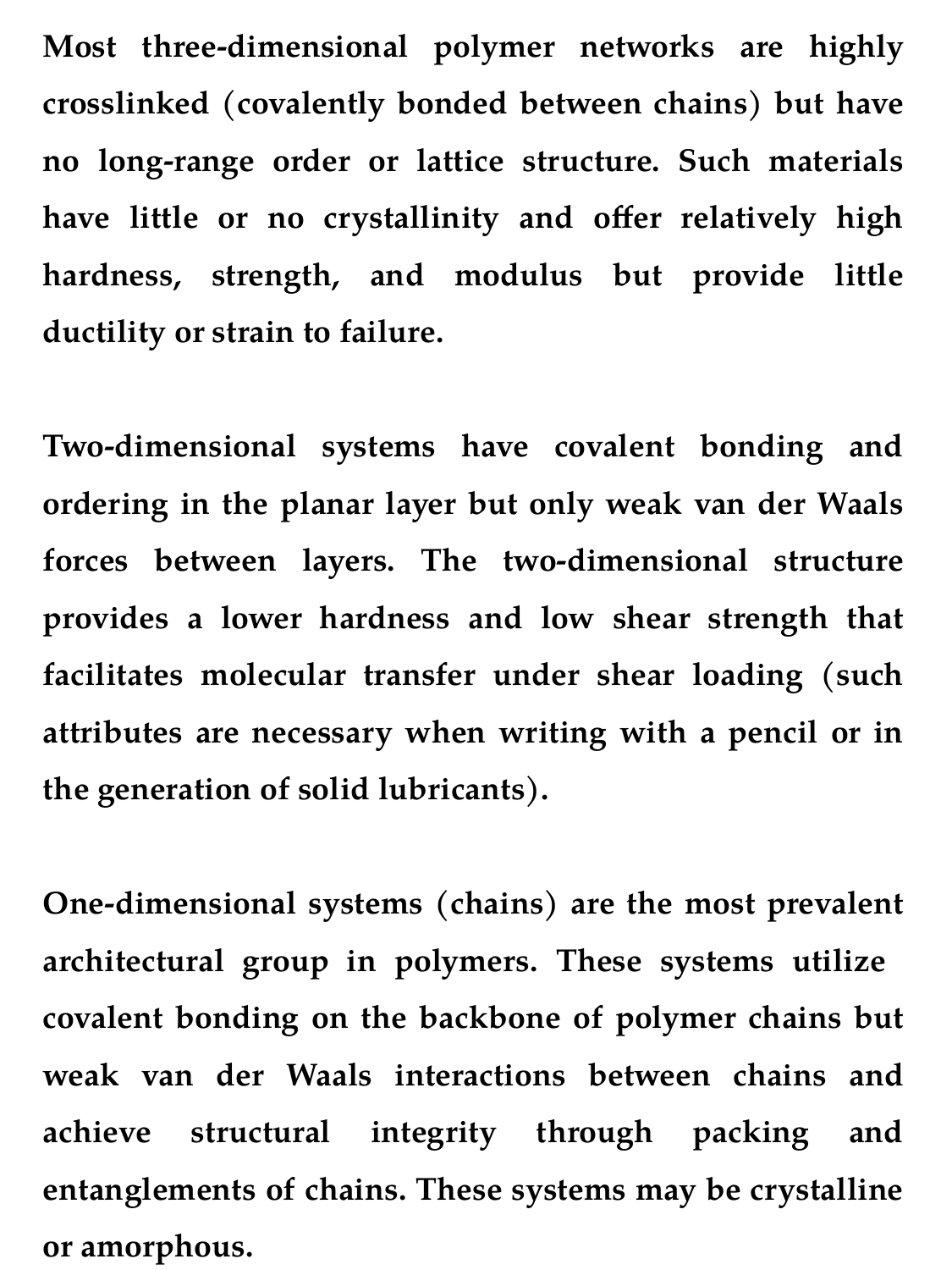

Most three-dimensional polymer networks are highly crosslinked (covalently bonded between chains) but have no long-range order or lattice structure. Such materials have little or no crystallinity and offer relatively high hardness, strength, and modulus but provide little ductility or strain to failure.

Two-dimensional systems have covalent bonding and ordering in the planar layer but only weak van der Waals forces between layers. The two-dimensional structure provides a lower hardness and low shear strength that facilitates molecular transfer under shear loading (such attributes are necessary when writing with a pencil or in the generation of solid lubricants).

One-dimensional systems (chains) are the most prevalent architectural group in polymers. These systems utilize  covalent bonding on the backbone of polymer chains but weak van der Waals interactions between chains and achieve structural integrity through packing and entanglements of chains. These systems may be crystalline or amorphous.